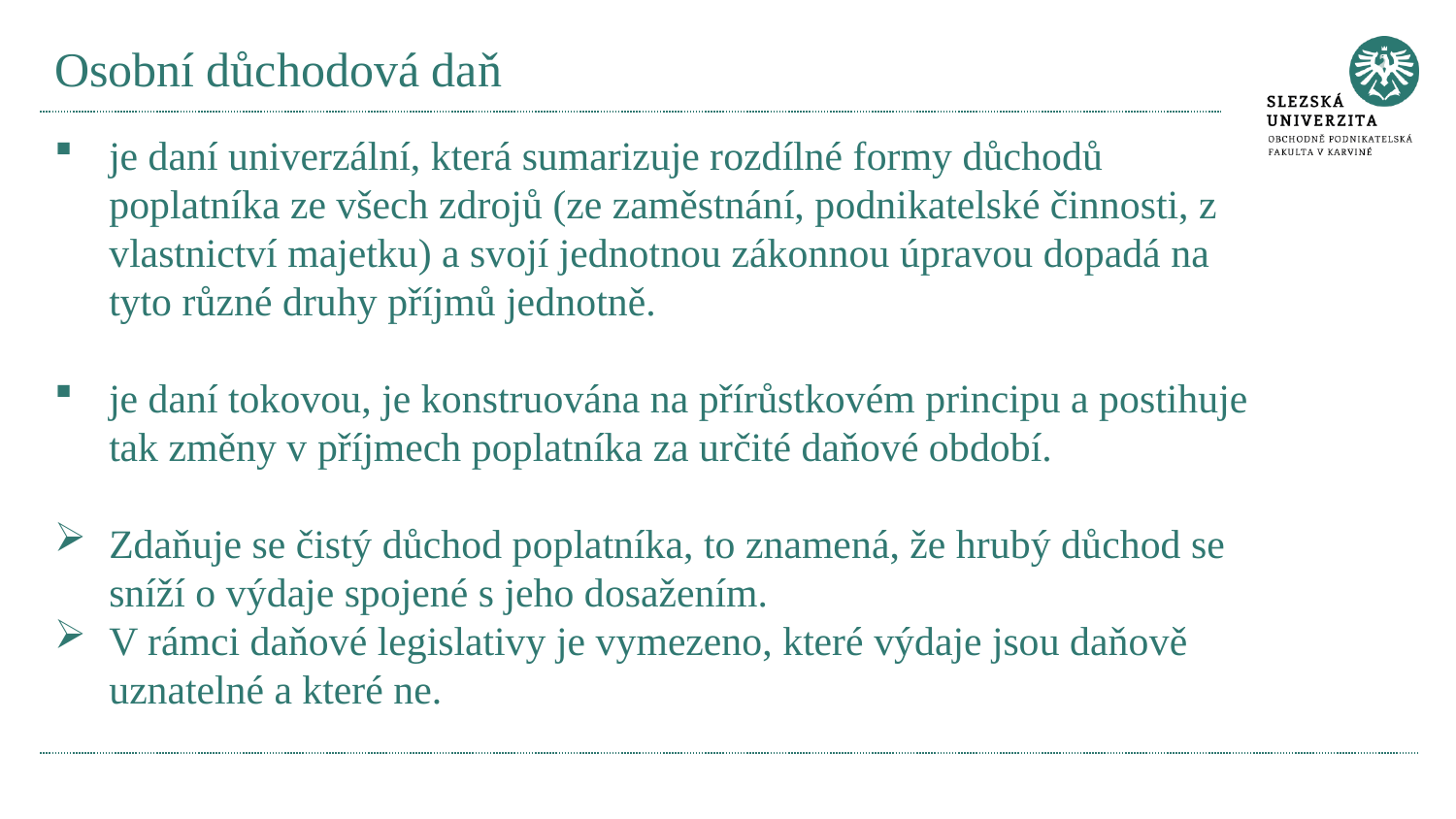

# Osobní důchodová daň
je daní univerzální, která sumarizuje rozdílné formy důchodů poplatníka ze všech zdrojů (ze zaměstnání, podnikatelské činnosti, z vlastnictví majetku) a svojí jednotnou zákonnou úpravou dopadá na tyto různé druhy příjmů jednotně.

je daní tokovou, je konstruována na přírůstkovém principu a postihuje tak změny v příjmech poplatníka za určité daňové období.

Zdaňuje se čistý důchod poplatníka, to znamená, že hrubý důchod se sníží o výdaje spojené s jeho dosažením.
V rámci daňové legislativy je vymezeno, které výdaje jsou daňově uznatelné a které ne.